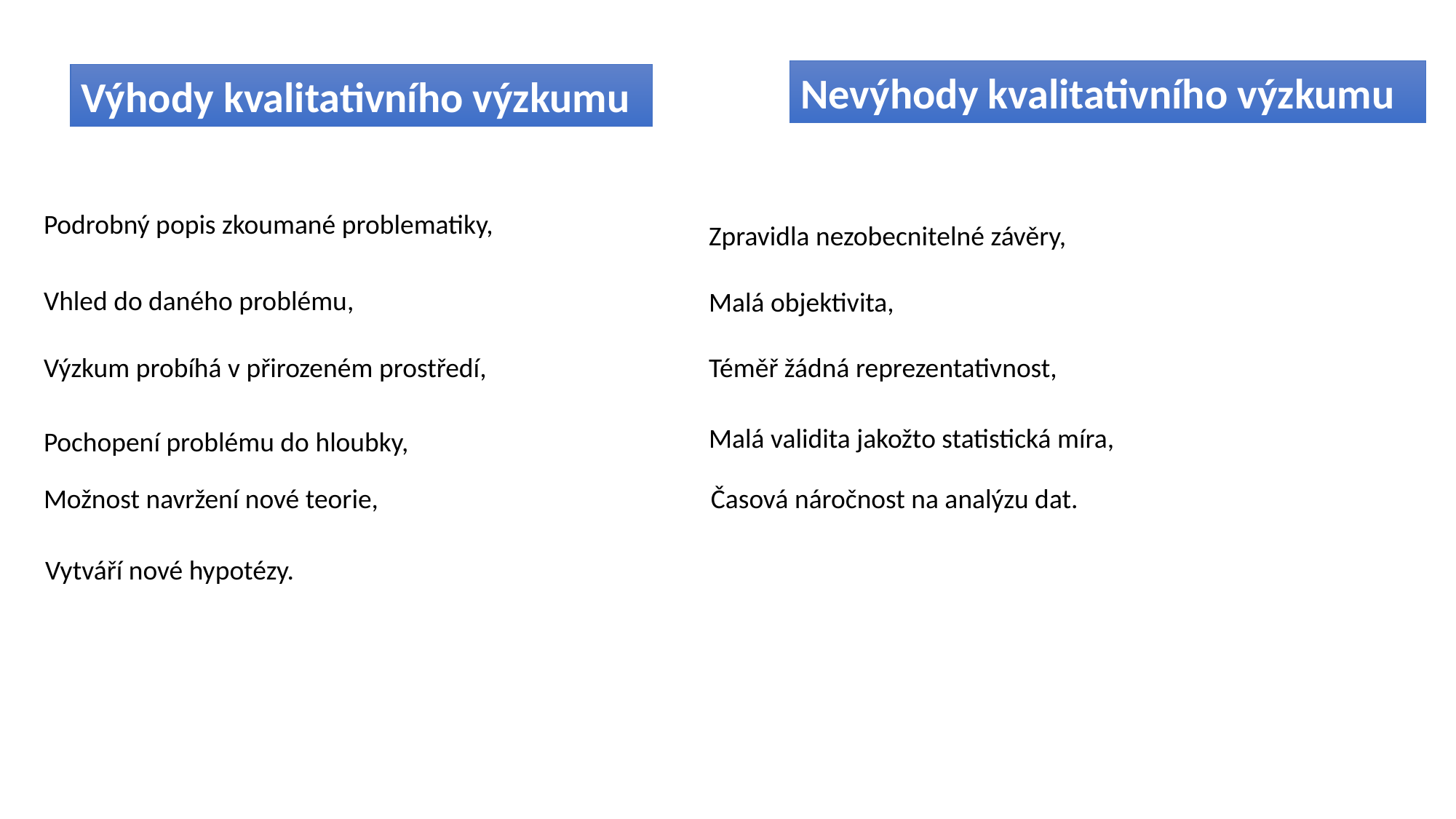

Nevýhody kvalitativního výzkumu
Výhody kvalitativního výzkumu
Podrobný popis zkoumané problematiky,
Zpravidla nezobecnitelné závěry,
Vhled do daného problému,
Malá objektivita,
Výzkum probíhá v přirozeném prostředí,
Téměř žádná reprezentativnost,
Malá validita jakožto statistická míra,
Pochopení problému do hloubky,
Možnost navržení nové teorie,
Časová náročnost na analýzu dat.
Vytváří nové hypotézy.